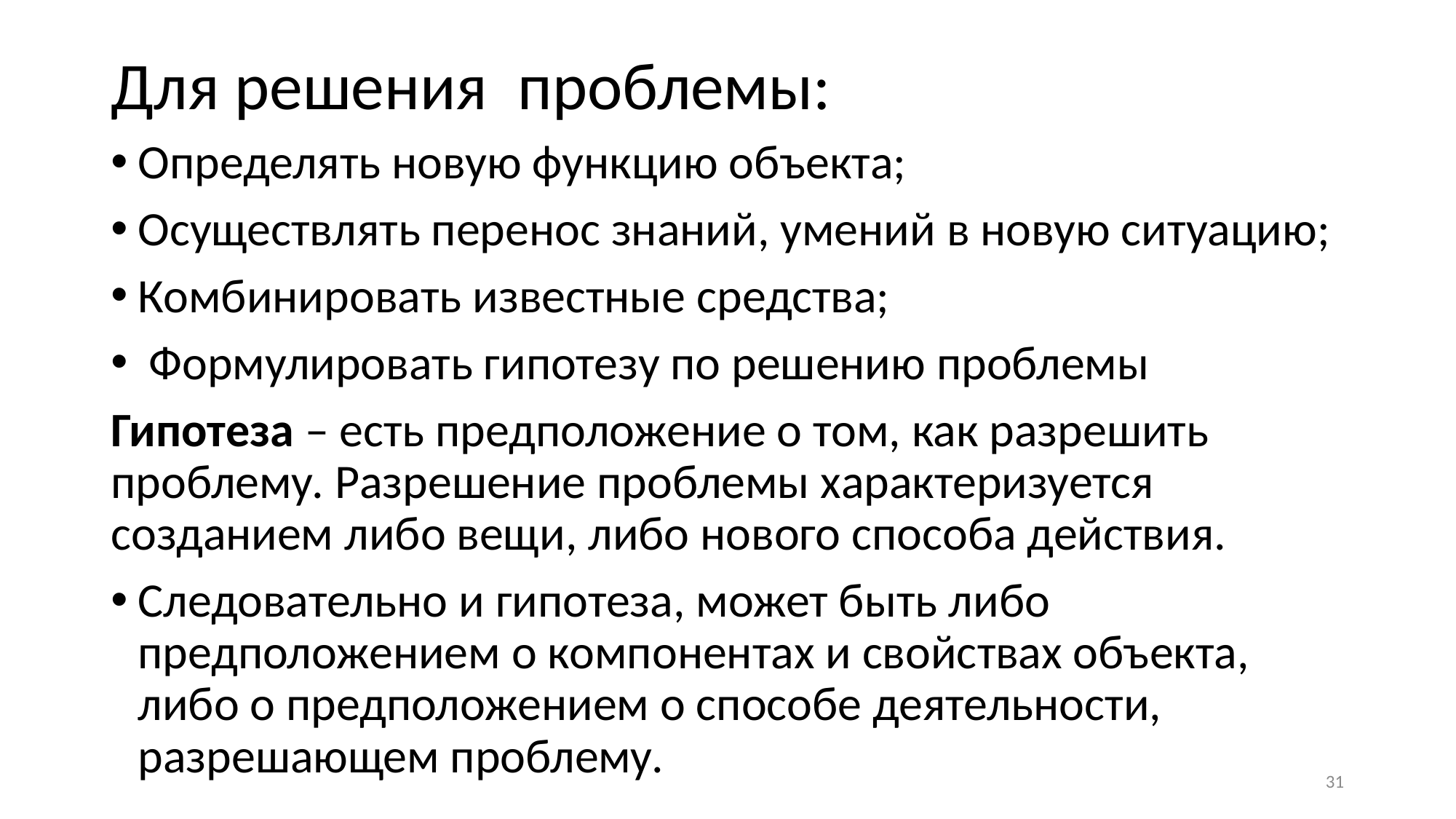

# Для решения  проблемы:
Определять новую функцию объекта;
Осуществлять перенос знаний, умений в новую ситуацию;
Комбинировать известные средства;
 Формулировать гипотезу по решению проблемы
Гипотеза – есть предположение о том, как разрешить проблему. Разрешение проблемы характеризуется созданием либо вещи, либо нового способа действия.
Следовательно и гипотеза, может быть либо предположением о компонентах и свойствах объекта, либо о предположением о способе деятельности, разрешающем проблему.

31